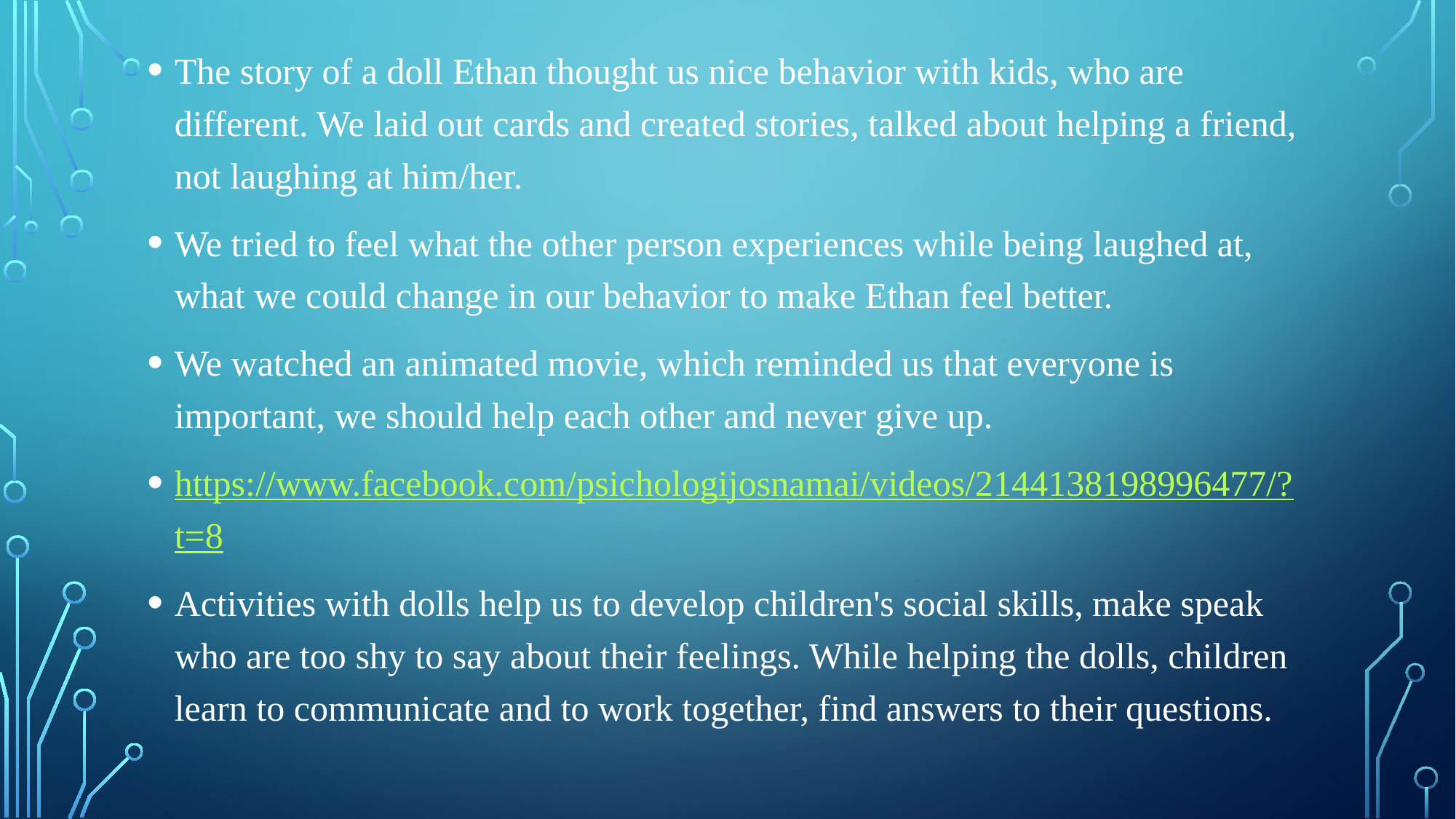

The story of a doll Ethan thought us nice behavior with kids, who are different. We laid out cards and created stories, talked about helping a friend, not laughing at him/her.
We tried to feel what the other person experiences while being laughed at, what we could change in our behavior to make Ethan feel better.
We watched an animated movie, which reminded us that everyone is important, we should help each other and never give up.
https://www.facebook.com/psichologijosnamai/videos/2144138198996477/?t=8
Activities with dolls help us to develop children's social skills, make speak who are too shy to say about their feelings. While helping the dolls, children learn to communicate and to work together, find answers to their questions.